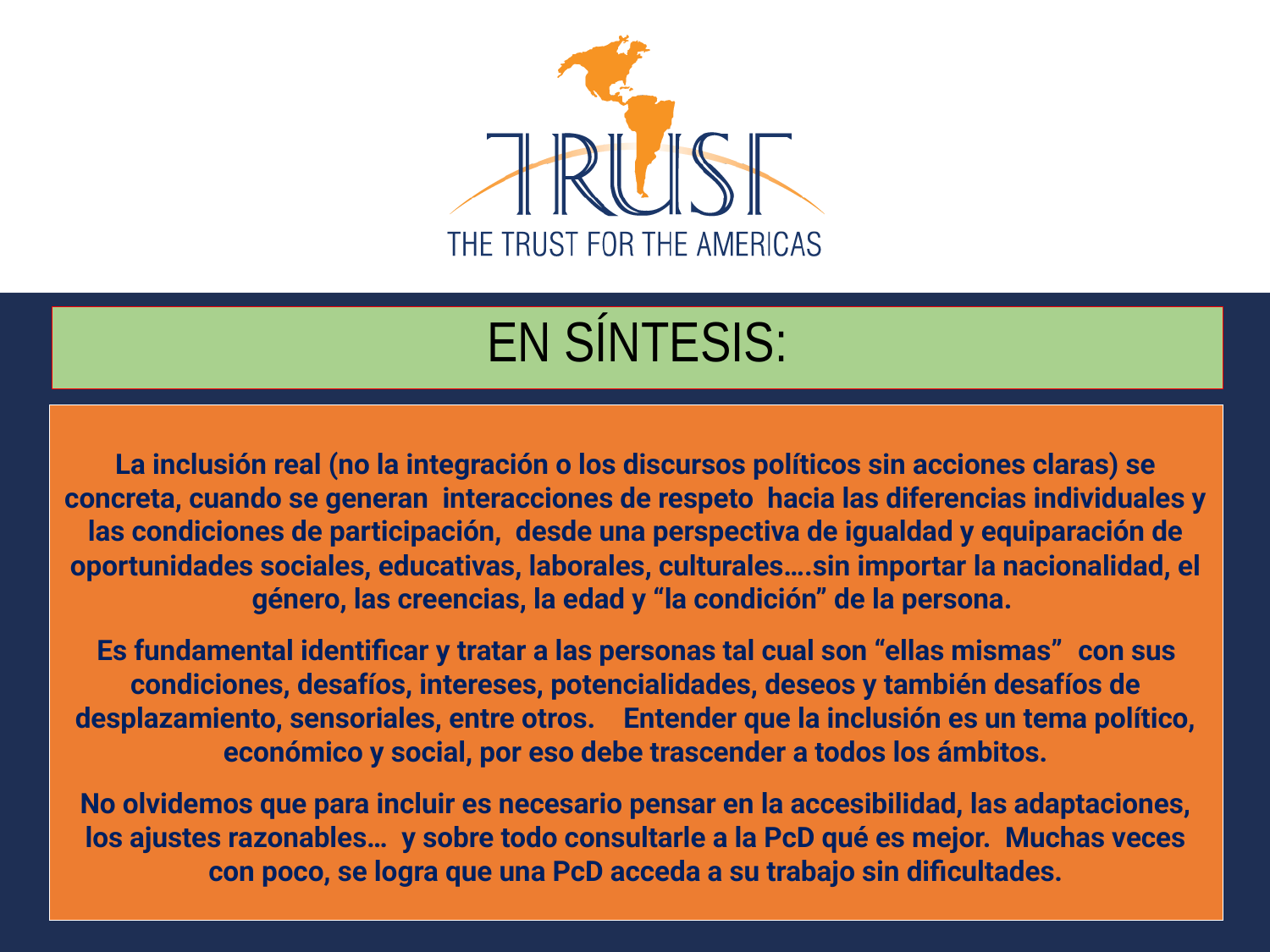

# EN SÍNTESIS:

La inclusión real (no la integración o los discursos políticos sin acciones claras) se concreta, cuando se generan  interacciones de respeto  hacia las diferencias individuales y las condiciones de participación,  desde una perspectiva de igualdad y equiparación de oportunidades sociales, educativas, laborales, culturales….sin importar la nacionalidad, el género, las creencias, la edad y “la condición” de la persona.
Es fundamental identificar y tratar a las personas tal cual son “ellas mismas”  con sus condiciones, desafíos, intereses, potencialidades, deseos y también desafíos de desplazamiento, sensoriales, entre otros.    Entender que la inclusión es un tema político, económico y social, por eso debe trascender a todos los ámbitos.
No olvidemos que para incluir es necesario pensar en la accesibilidad, las adaptaciones, los ajustes razonables…  y sobre todo consultarle a la PcD qué es mejor.  Muchas veces con poco, se logra que una PcD acceda a su trabajo sin dificultades.
14